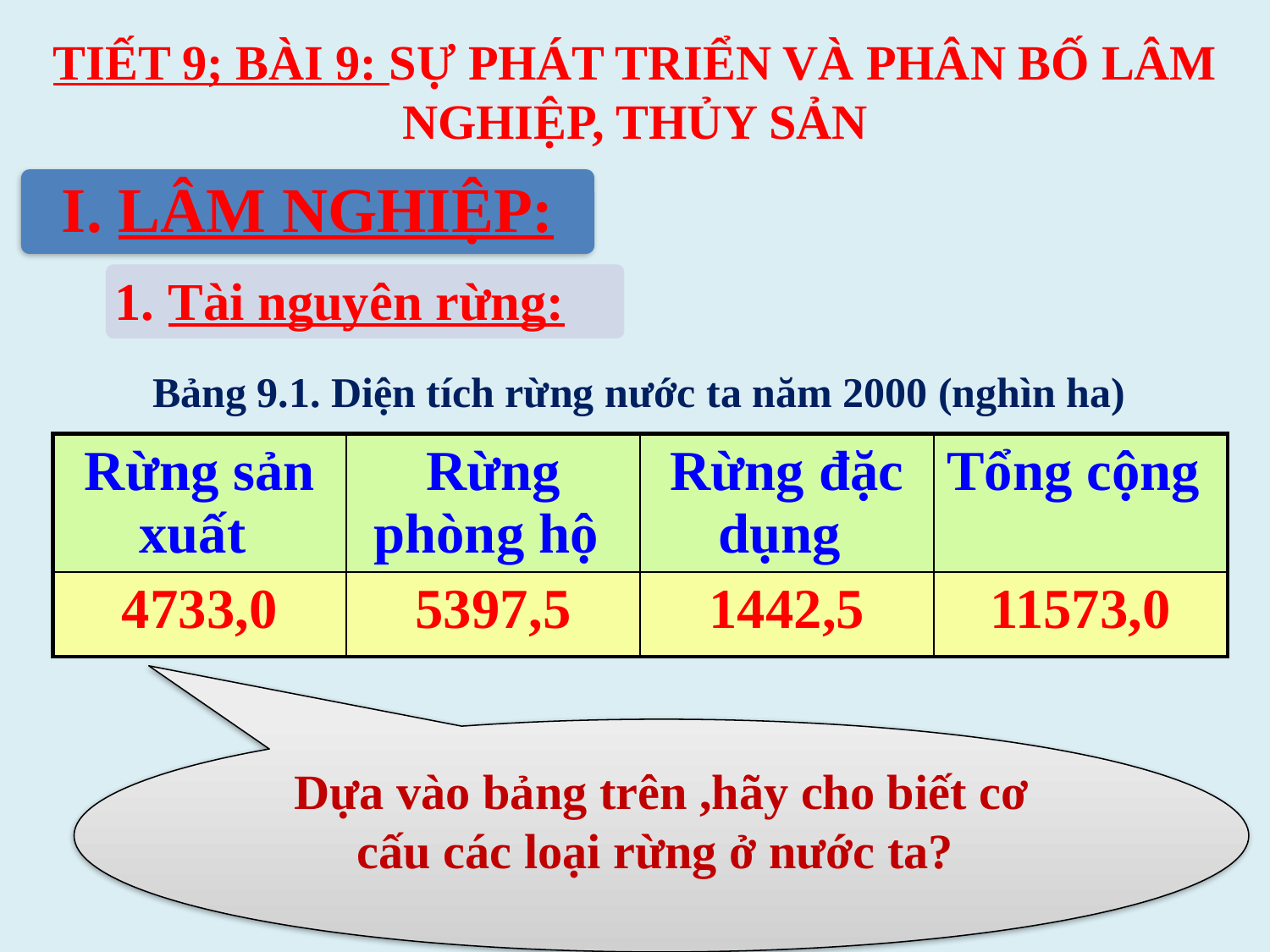

# TIẾT 9; BÀI 9: SỰ PHÁT TRIỂN VÀ PHÂN BỐ LÂM NGHIỆP, THỦY SẢN

I. LÂM NGHIỆP:

1. Tài nguyên rừng:
Bảng 9.1. Diện tích rừng nước ta năm 2000 (nghìn ha)
| Rừng sản xuất | Rừng phòng hộ | Rừng đặc dụng | Tổng cộng |
| --- | --- | --- | --- |
| 4733,0 | 5397,5 | 1442,5 | 11573,0 |
Dựa vào bảng trên ,hãy cho biết cơ cấu các loại rừng ở nước ta?